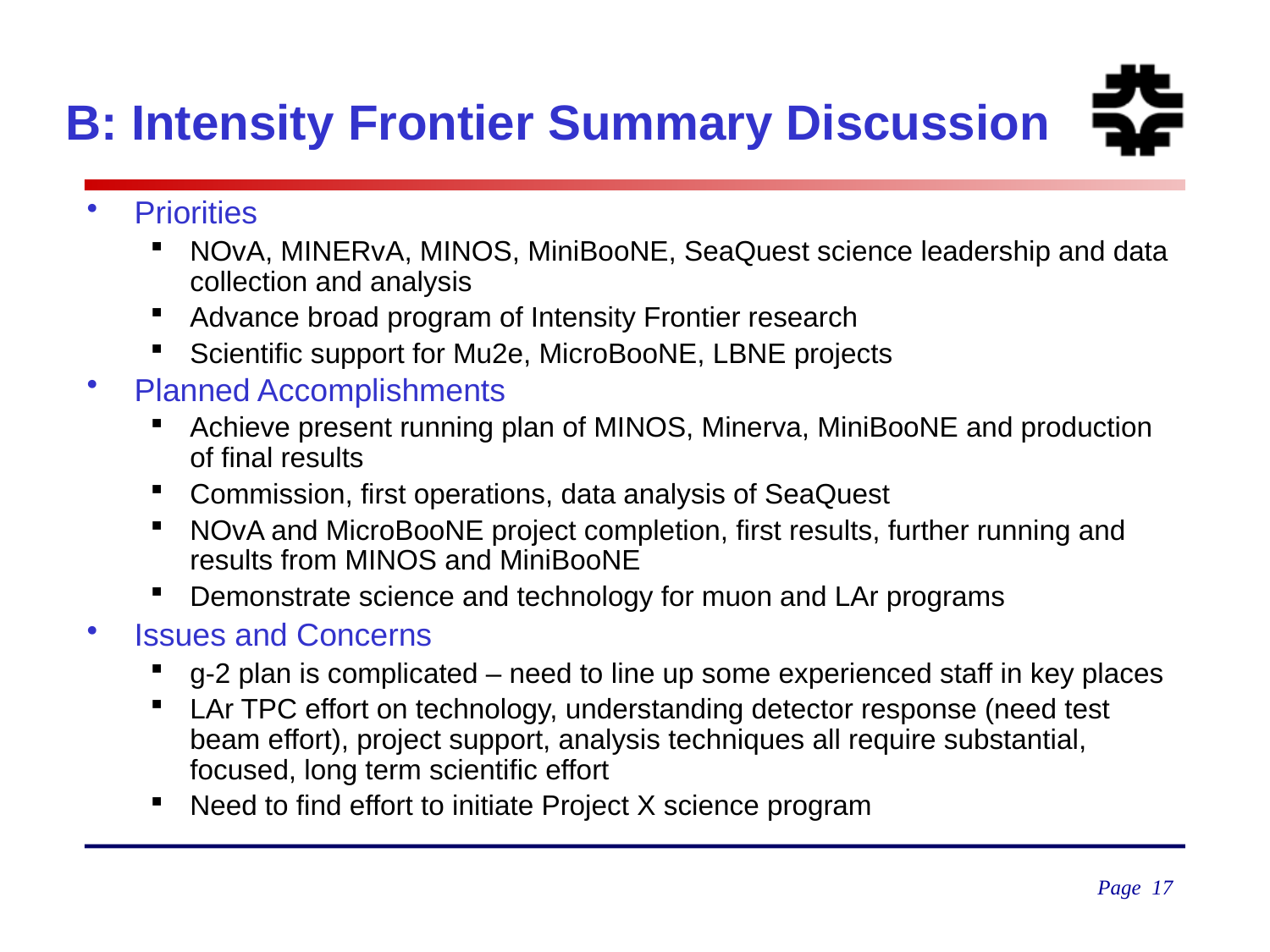

# B: Intensity Frontier Summary Discussion
Priorities
NOvA, MINERvA, MINOS, MiniBooNE, SeaQuest science leadership and data collection and analysis
Advance broad program of Intensity Frontier research
Scientific support for Mu2e, MicroBooNE, LBNE projects
Planned Accomplishments
Achieve present running plan of MINOS, Minerva, MiniBooNE and production of final results
Commission, first operations, data analysis of SeaQuest
NOvA and MicroBooNE project completion, first results, further running and results from MINOS and MiniBooNE
Demonstrate science and technology for muon and LAr programs
Issues and Concerns
g-2 plan is complicated – need to line up some experienced staff in key places
LAr TPC effort on technology, understanding detector response (need test beam effort), project support, analysis techniques all require substantial, focused, long term scientific effort
Need to find effort to initiate Project X science program
Page 17